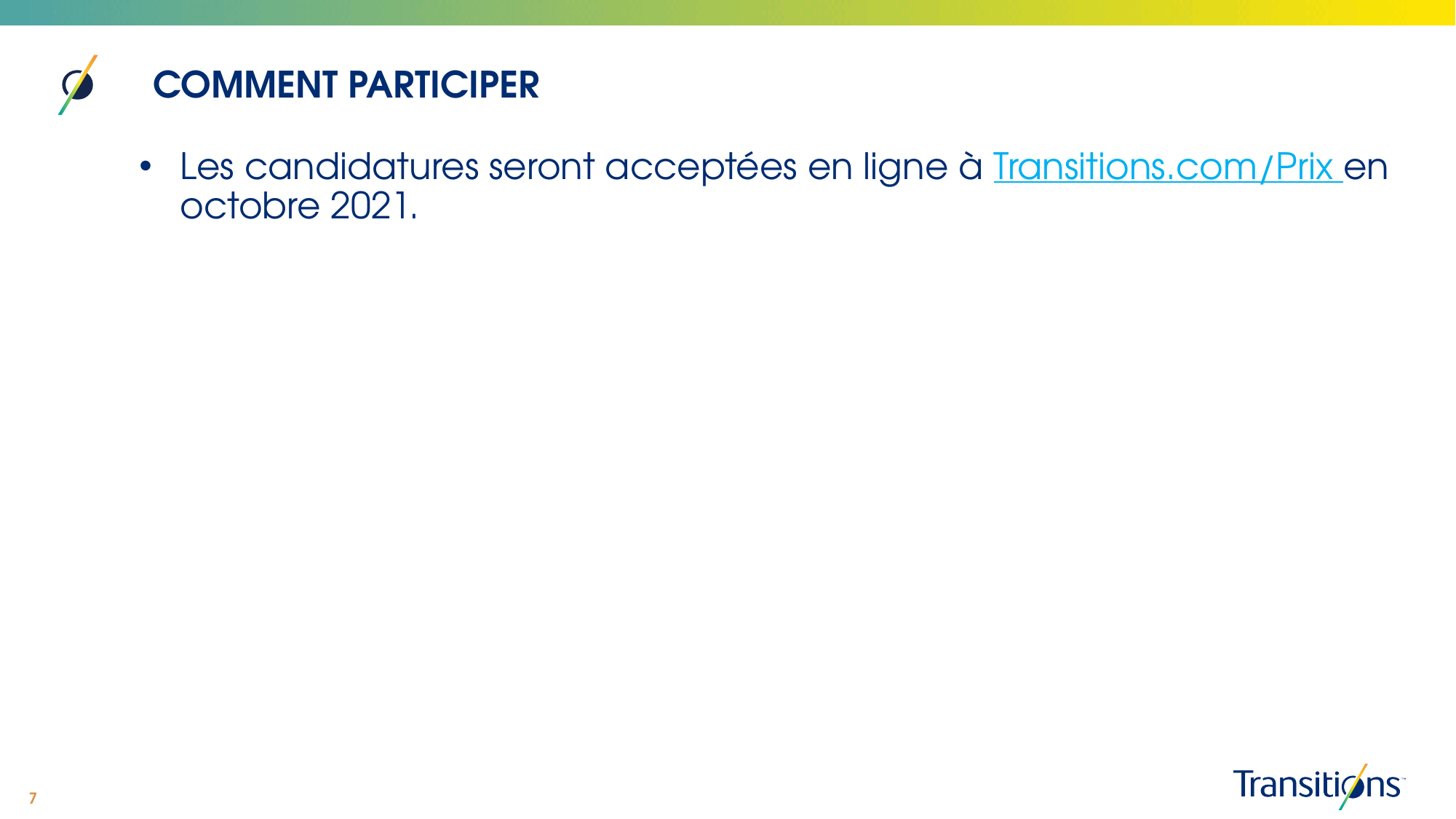

COMMENT PARTICIPER
Les candidatures seront acceptées en ligne à Transitions.com/Prix en octobre 2021.
7